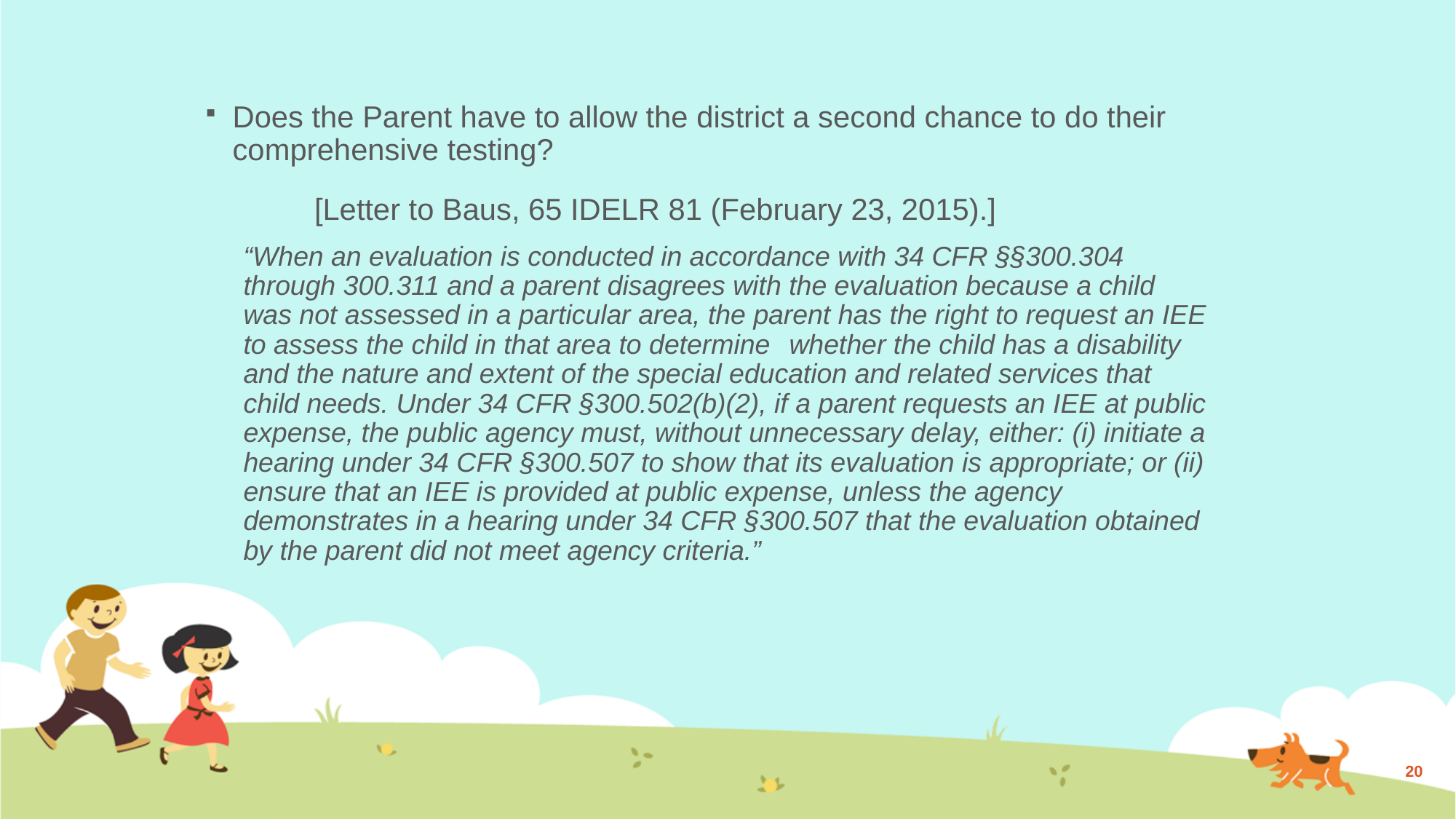

Does the Parent have to allow the district a second chance to do their comprehensive testing?
	[Letter to Baus, 65 IDELR 81 (February 23, 2015).]
“When an evaluation is conducted in accordance with 34 CFR §§300.304 through 300.311 and a parent disagrees with the evaluation because a child was not assessed in a particular area, the parent has the right to request an IEE to assess the child in that area to determine 	whether the child has a disability and the nature and extent of the special education and related services that child needs. Under 34 CFR §300.502(b)(2), if a parent requests an IEE at public expense, the public agency must, without unnecessary delay, either: (i) initiate a hearing under 34 CFR §300.507 to show that its evaluation is appropriate; or (ii) ensure that an IEE is provided at public expense, unless the agency demonstrates in a hearing under 34 CFR §300.507 that the evaluation obtained by the parent did not meet agency criteria.”
20